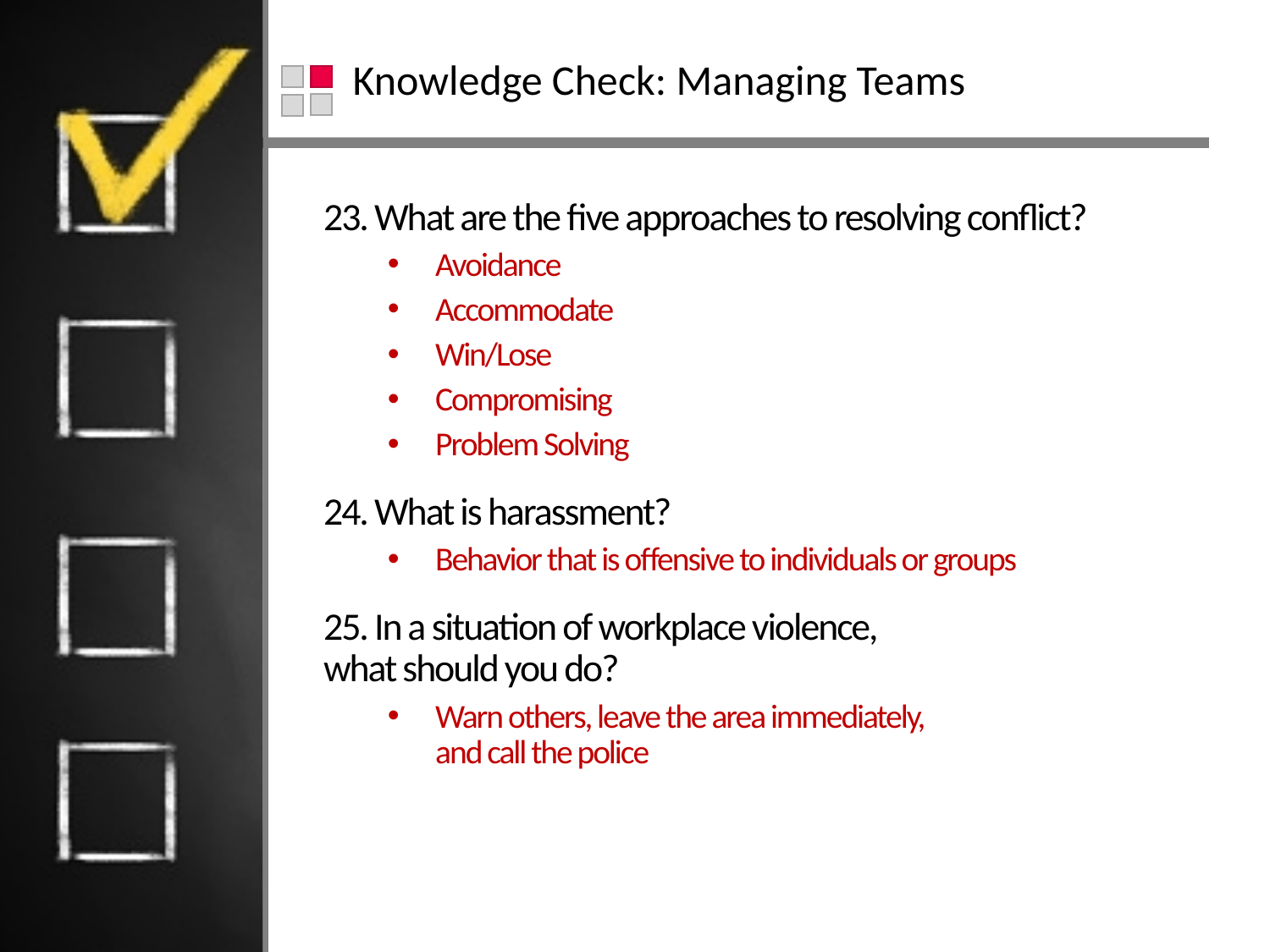

# Knowledge Check: Managing Teams
23. What are the five approaches to resolving conflict?
Avoidance
Accommodate
Win/Lose
Compromising
Problem Solving
24. What is harassment?
Behavior that is offensive to individuals or groups
25. In a situation of workplace violence,
what should you do?
Warn others, leave the area immediately,
and call the police